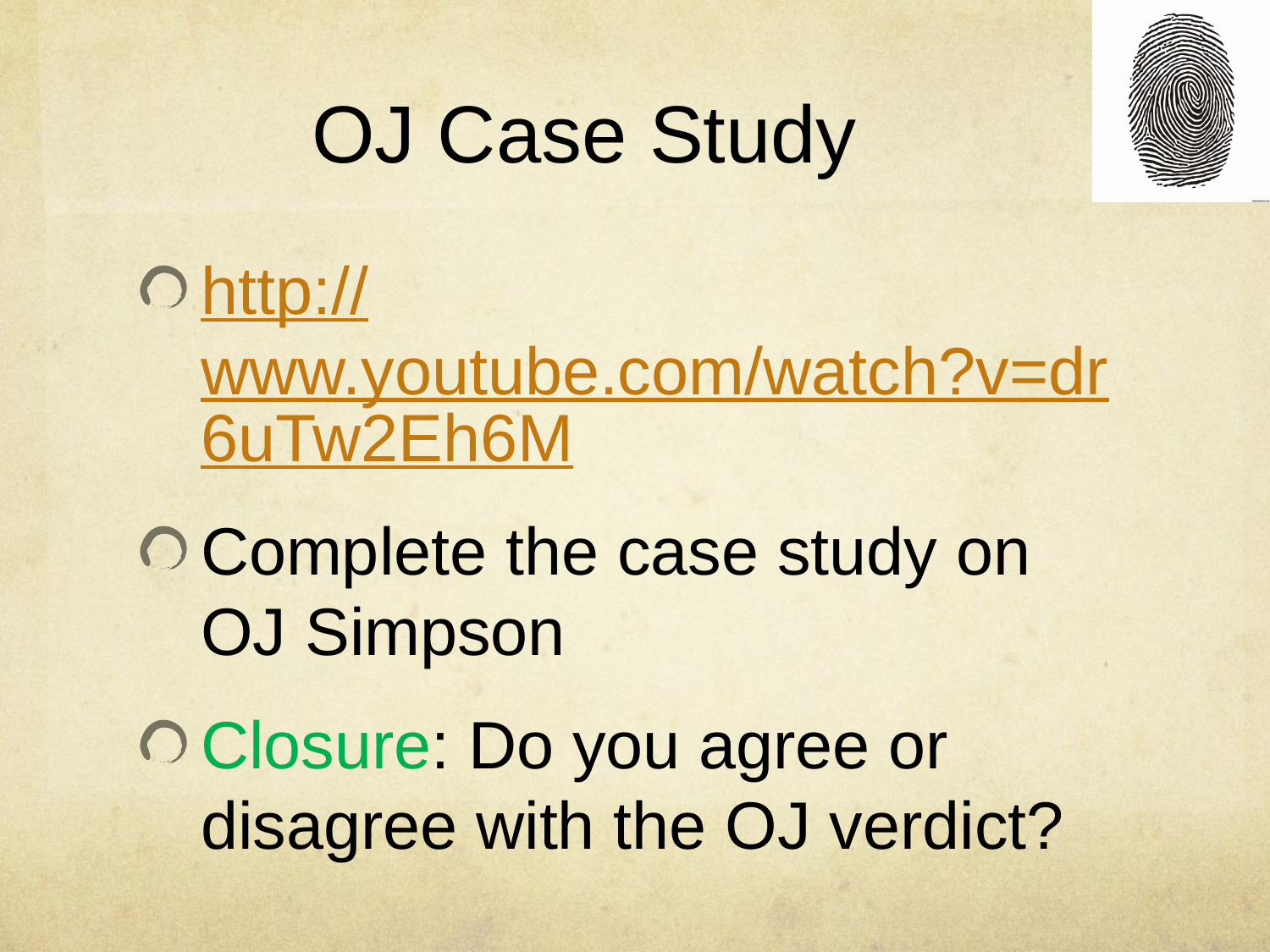

# OJ Case Study
http://www.youtube.com/watch?v=dr6uTw2Eh6M
Complete the case study on OJ Simpson
Closure: Do you agree or disagree with the OJ verdict?